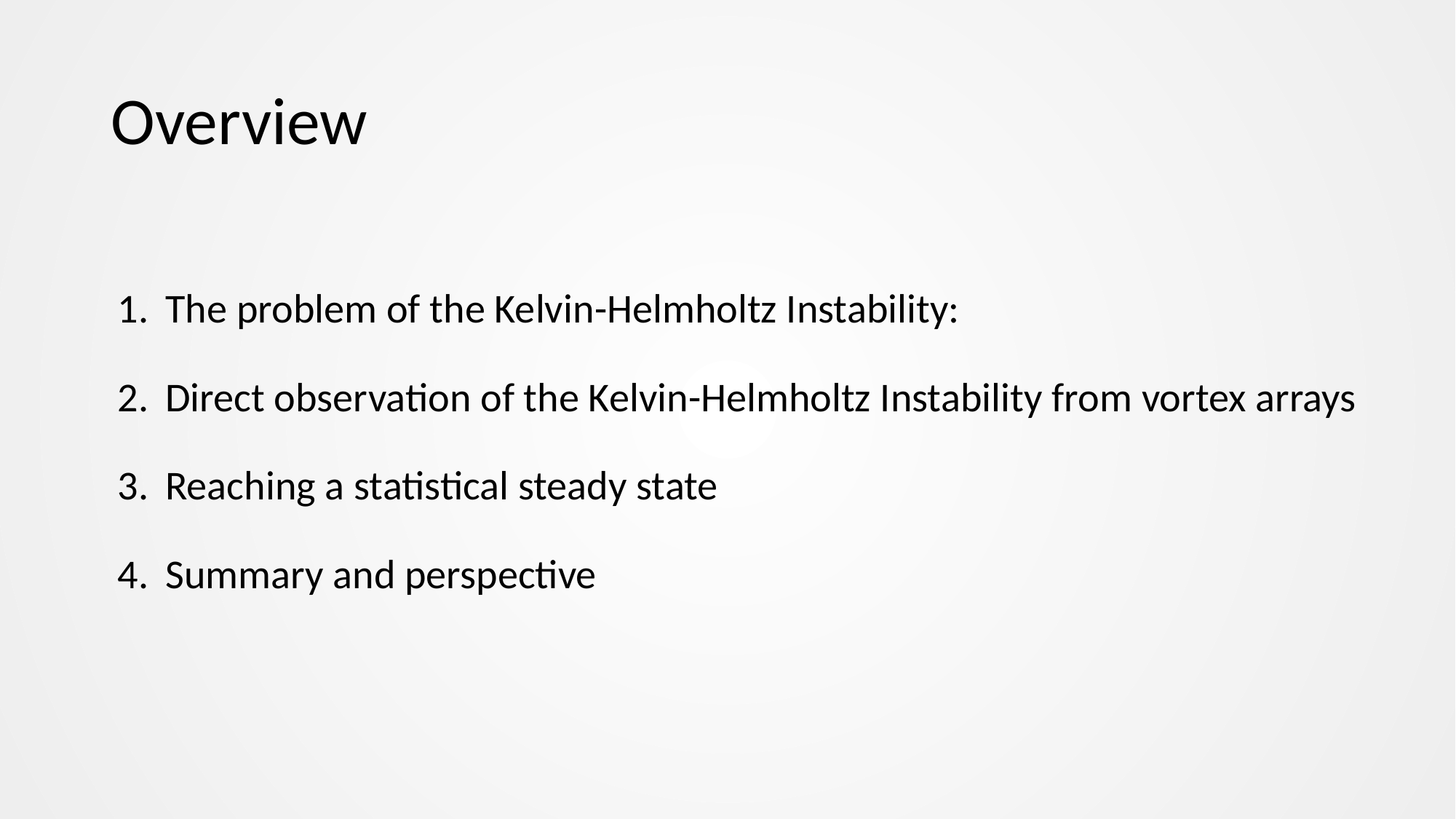

# Overview

The problem of the Kelvin-Helmholtz Instability:
Direct observation of the Kelvin-Helmholtz Instability from vortex arrays
Reaching a statistical steady state
Summary and perspective